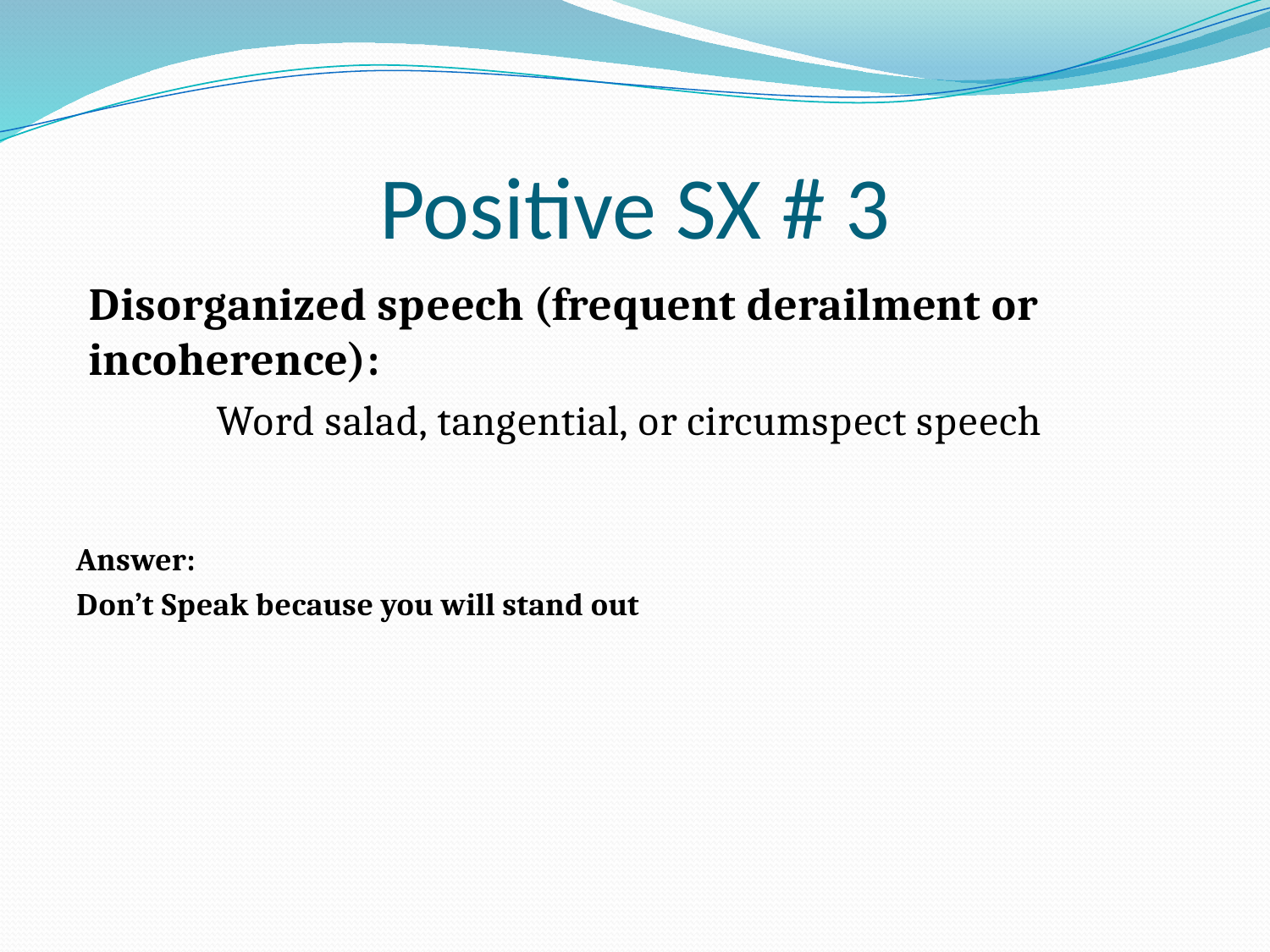

# Positive SX # 3
Disorganized speech (frequent derailment or incoherence):
Word salad, tangential, or circumspect speech

Answer:
Don’t Speak because you will stand out